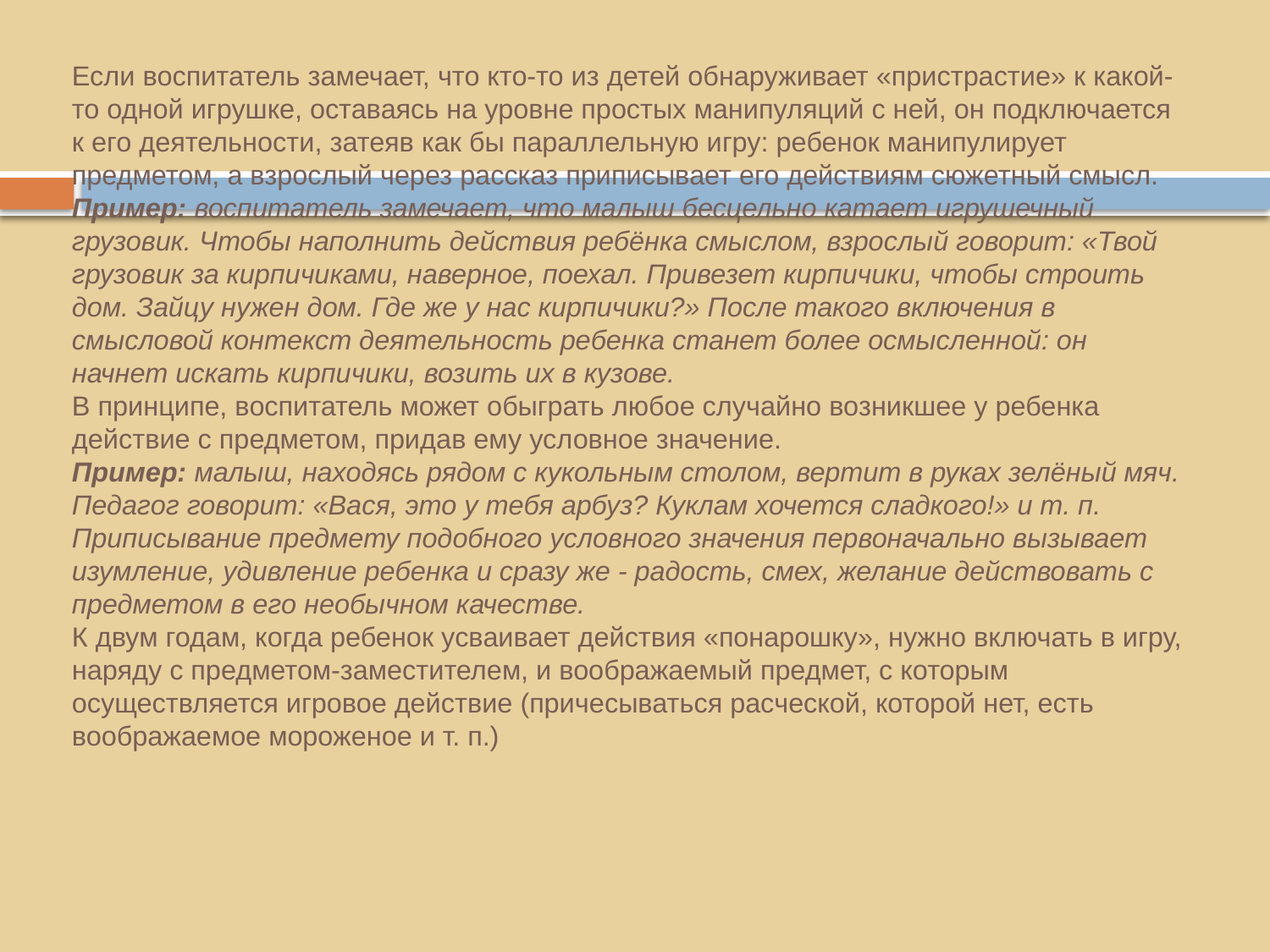

# Если воспитатель замечает, что кто-то из детей обнаруживает «пристрастие» к какой-то одной игрушке, оставаясь на уровне простых манипуляций с ней, он подключается к его деятельности, затеяв как бы параллельную игру: ребенок манипулирует предметом, а взрослый через рассказ приписывает его действиям сюжетный смысл. Пример: воспитатель замечает, что малыш бесцельно катает игрушечный грузовик. Чтобы наполнить действия ребёнка смыслом, взрослый говорит: «Твой грузовик за кирпичиками, наверное, поехал. Привезет кирпичики, чтобы строить дом. Зайцу нужен дом. Где же у нас кирпичики?» После такого включения в смысловой контекст деятельность ребенка станет более осмысленной: он начнет искать кирпичики, возить их в кузове. В принципе, воспитатель может обыграть любое случайно возникшее у ребенка действие с предметом, придав ему условное значение. Пример: малыш, находясь рядом с кукольным столом, вертит в руках зелёный мяч. Педагог говорит: «Вася, это у тебя арбуз? Куклам хочется сладкого!» и т. п. Приписывание предмету подобного условного значения первоначально вызывает изумление, удивление ребенка и сразу же - радость, смех, желание действовать с предметом в его необычном качестве. К двум годам, когда ребенок усваивает действия «понарошку», нужно включать в игру, наряду с предметом-заместителем, и воображаемый предмет, с которым осуществляется игровое действие (причесываться расческой, которой нет, есть воображаемое мороженое и т. п.)